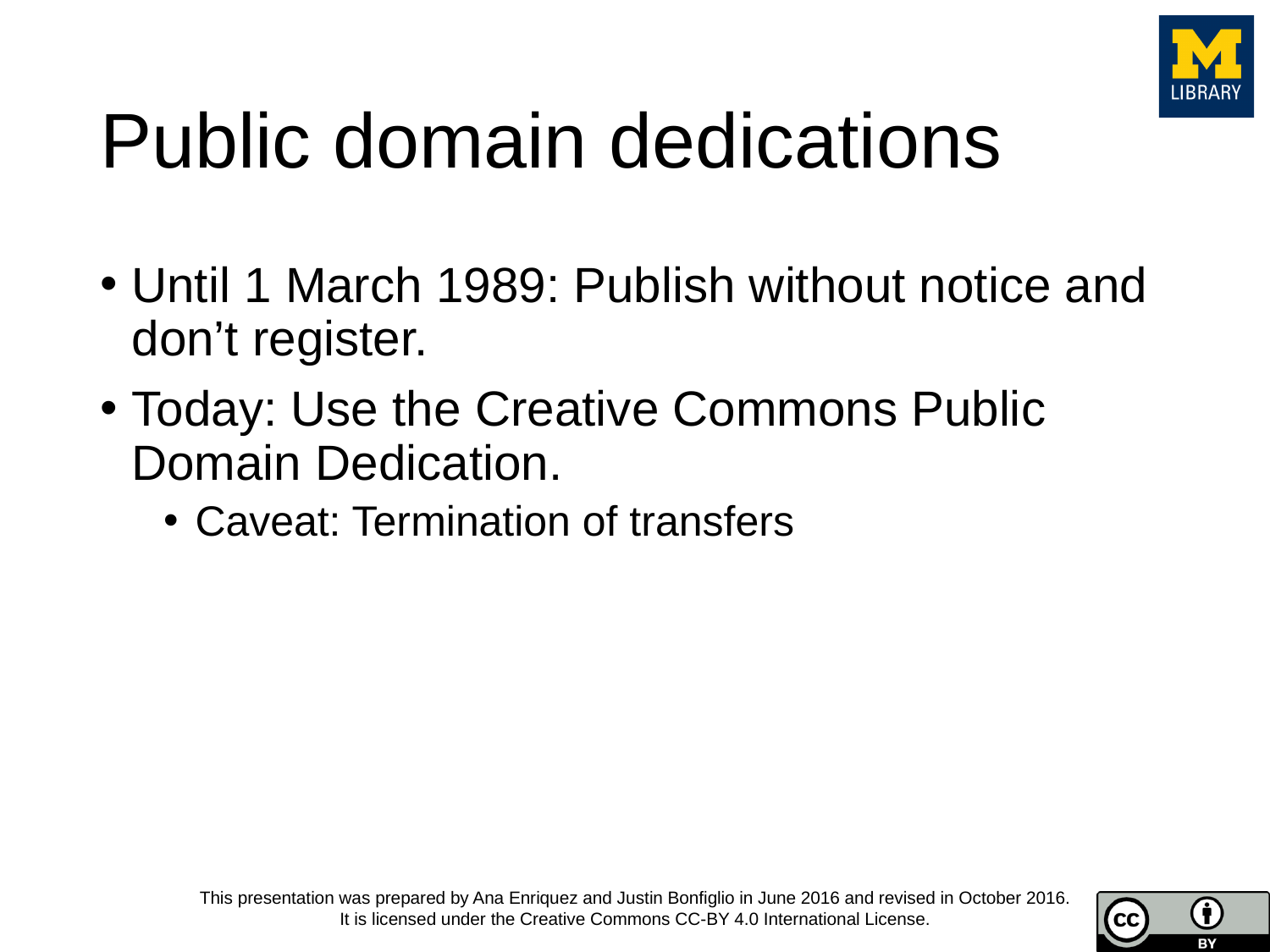

# Public domain dedications
Until 1 March 1989: Publish without notice and don’t register.
Today: Use the Creative Commons Public Domain Dedication.
Caveat: Termination of transfers